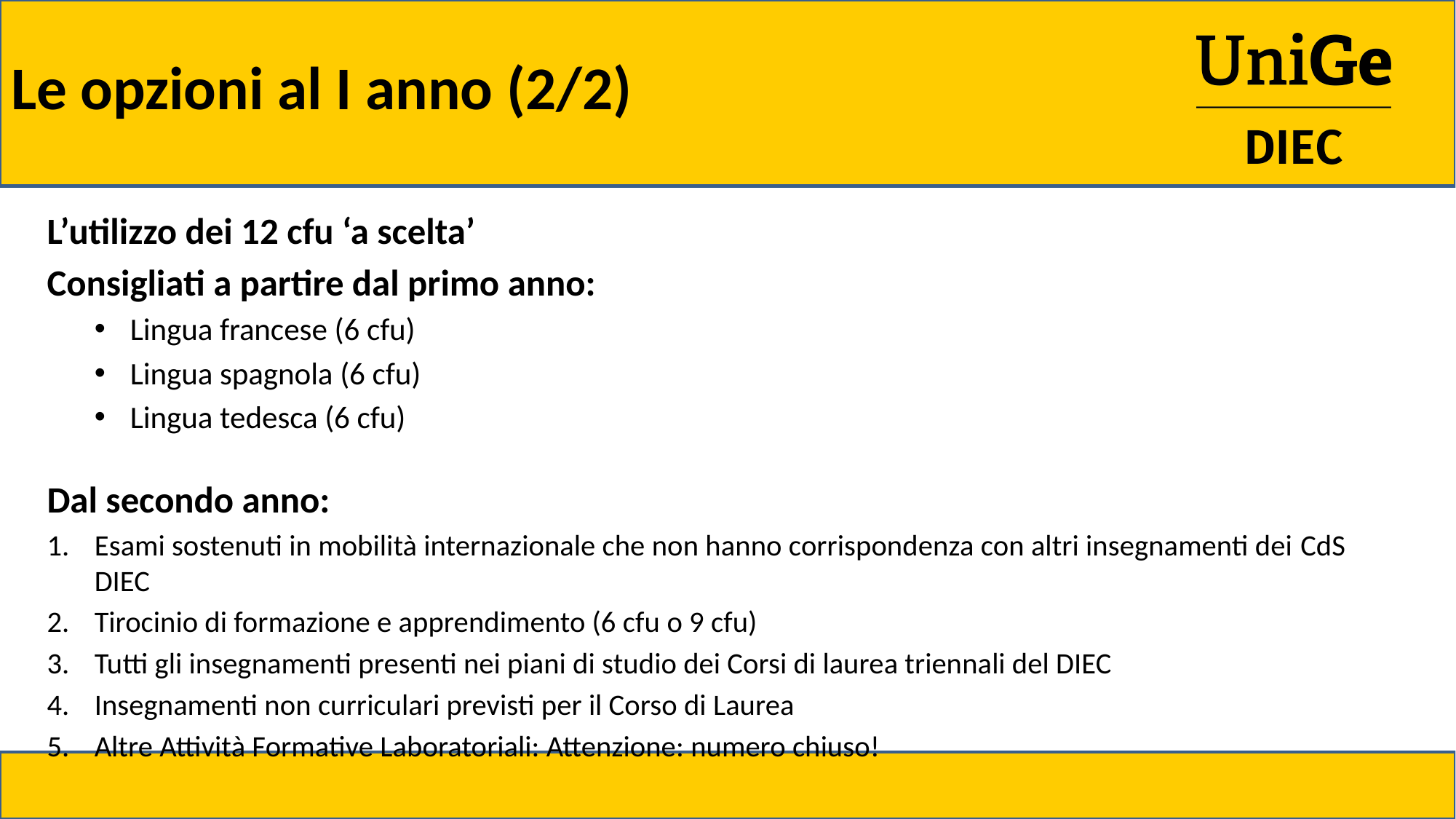

# Le opzioni al I anno (2/2)
L’utilizzo dei 12 cfu ‘a scelta’
Consigliati a partire dal primo anno:
Lingua francese (6 cfu)
Lingua spagnola (6 cfu)
Lingua tedesca (6 cfu)

Dal secondo anno:
Esami sostenuti in mobilità internazionale che non hanno corrispondenza con altri insegnamenti dei CdS DIEC
Tirocinio di formazione e apprendimento (6 cfu o 9 cfu)
Tutti gli insegnamenti presenti nei piani di studio dei Corsi di laurea triennali del DIEC
Insegnamenti non curriculari previsti per il Corso di Laurea
Altre Attività Formative Laboratoriali: Attenzione: numero chiuso!